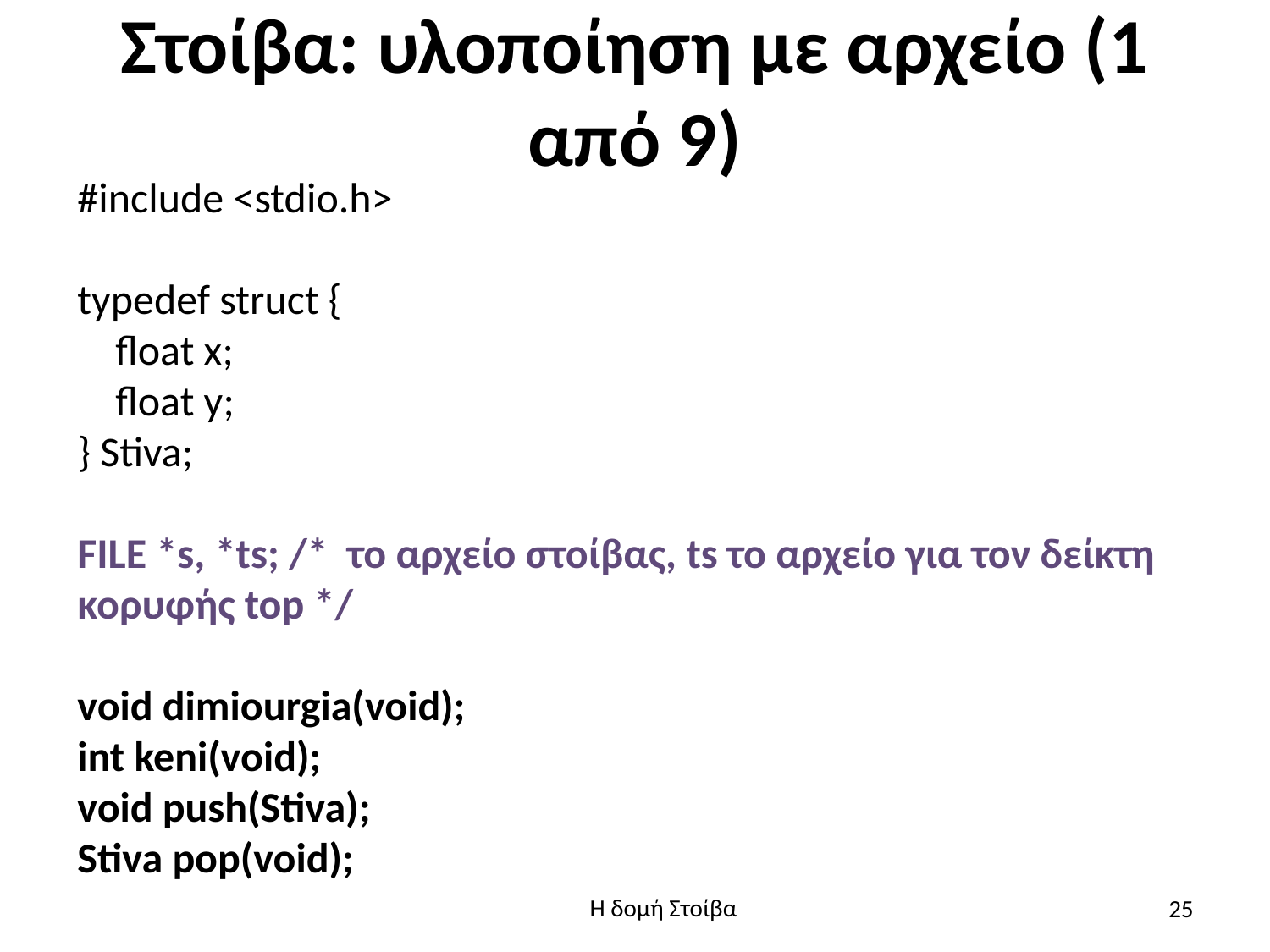

# Στοίβα: υλοποίηση με αρχείο (1 από 9)
#include <stdio.h>

typedef struct {
    float x;
    float y;
} Stiva;

FILE *s, *ts; /*  το αρχείο στοίβας, ts το αρχείο για τον δείκτη κορυφής top */

void dimiourgia(void);
int keni(void);
void push(Stiva);
Stiva pop(void);

25
Η δομή Στοίβα